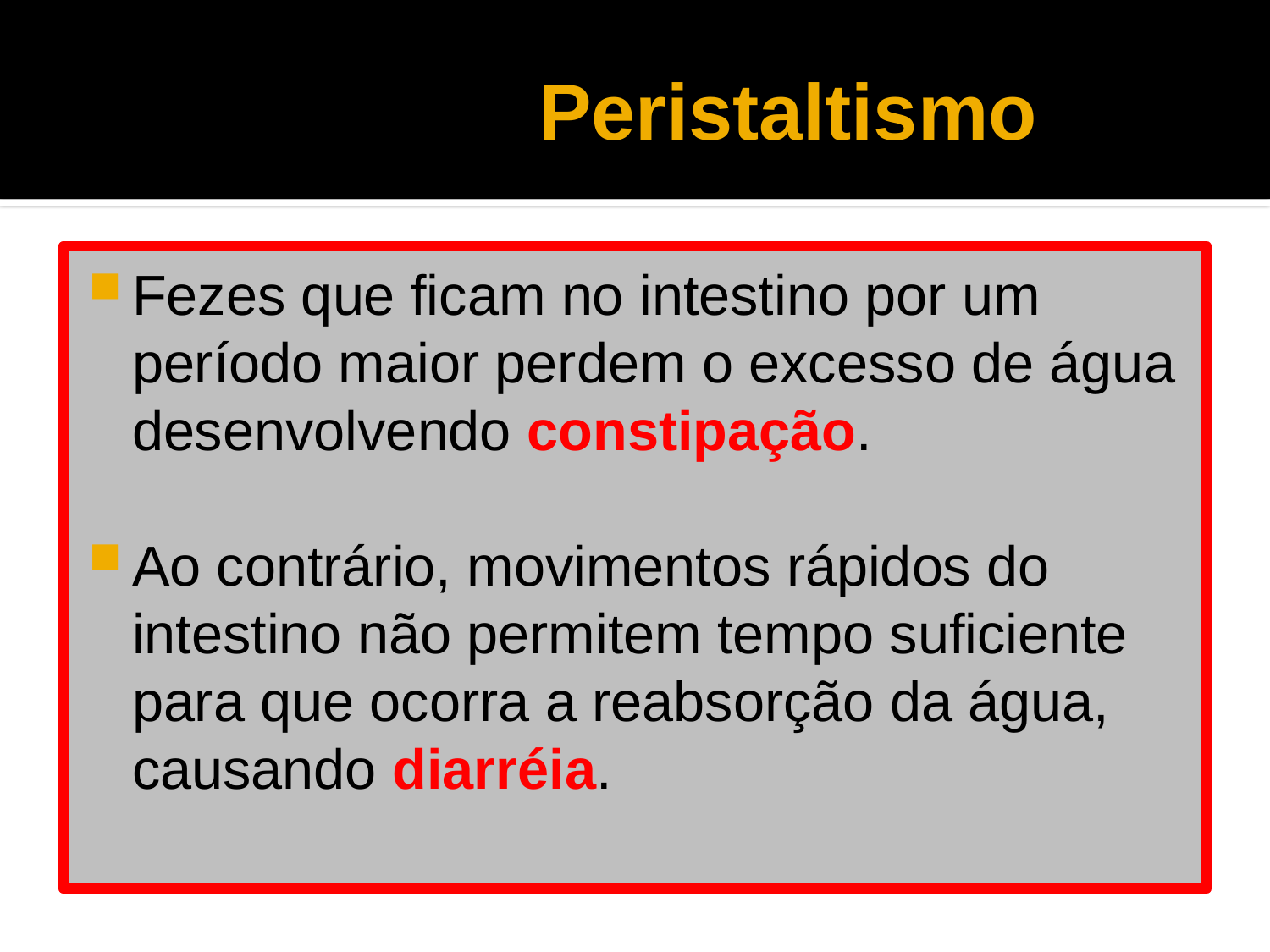

# Peristaltismo
Fezes que ficam no intestino por um período maior perdem o excesso de água desenvolvendo constipação.

Ao contrário, movimentos rápidos do intestino não permitem tempo suficiente para que ocorra a reabsorção da água, causando diarréia.